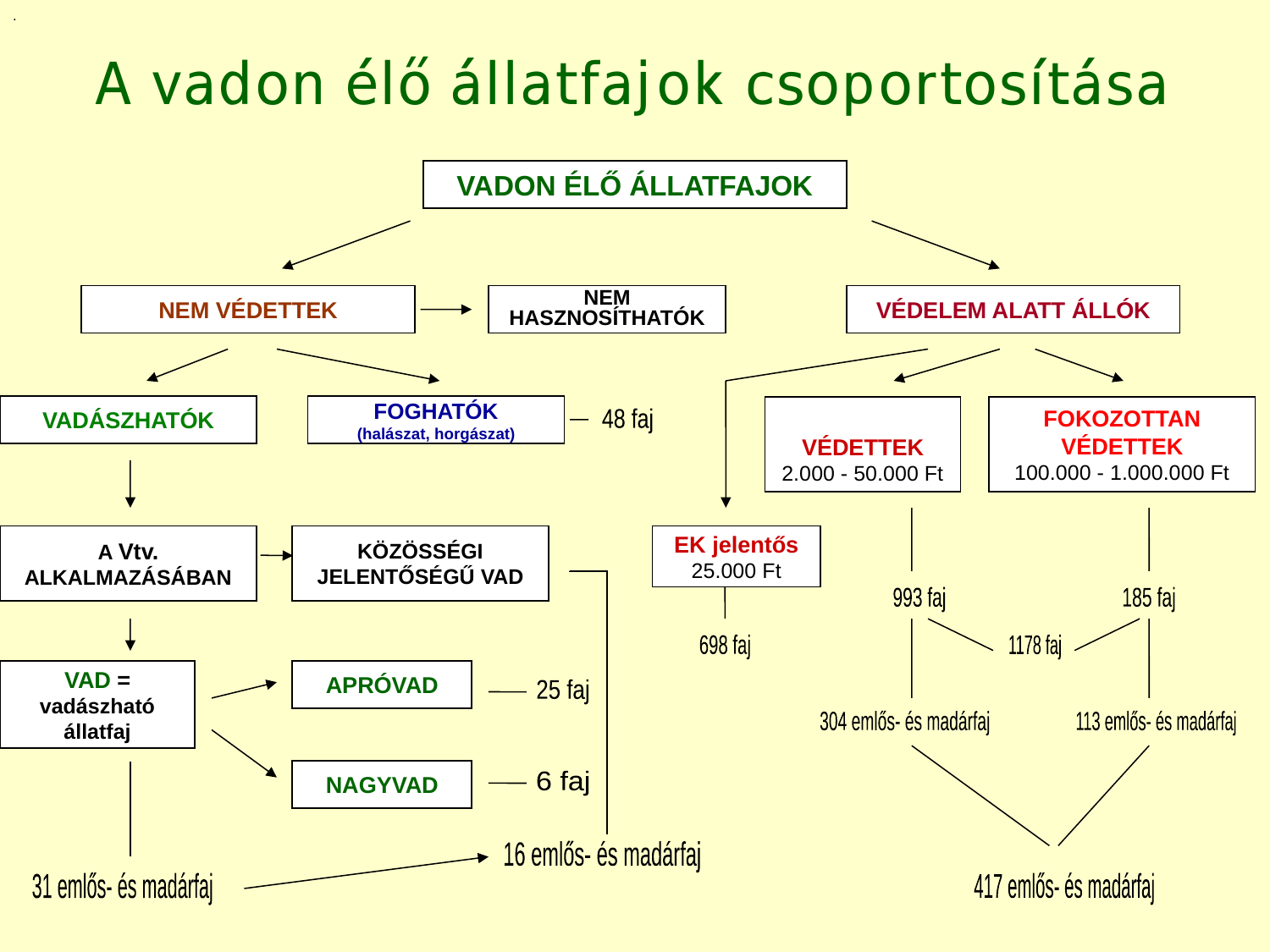

.
# A vadon élő állatfajok csoportosítása

VADON ÉLŐ ÁLLATFAJOK

NEM VÉDETTEK
VÉDELEM ALATT ÁLLÓK

VADÁSZHATÓK
FOGHATÓK
(halászat, horgászat)
VÉDETTEK 2.000 - 50.000 Ft
FOKOZOTTAN VÉDETTEK
100.000 - 1.000.000 Ft

A Vtv. ALKALMAZÁSÁBAN
KÖZÖSSÉGI JELENTŐSÉGŰ VAD

993 faj
185 faj

1178 faj
VAD = vadászható állatfaj
APRÓVAD
25 faj

304 emlős- és madárfaj
113 emlős- és madárfaj

NAGYVAD
 6 faj

16 emlős- és madárfaj

31 emlős- és madárfaj
417 emlős- és madárfaj
NEM HASZNOSÍTHATÓK

48 faj

EK jelentős 25.000 Ft

698 faj